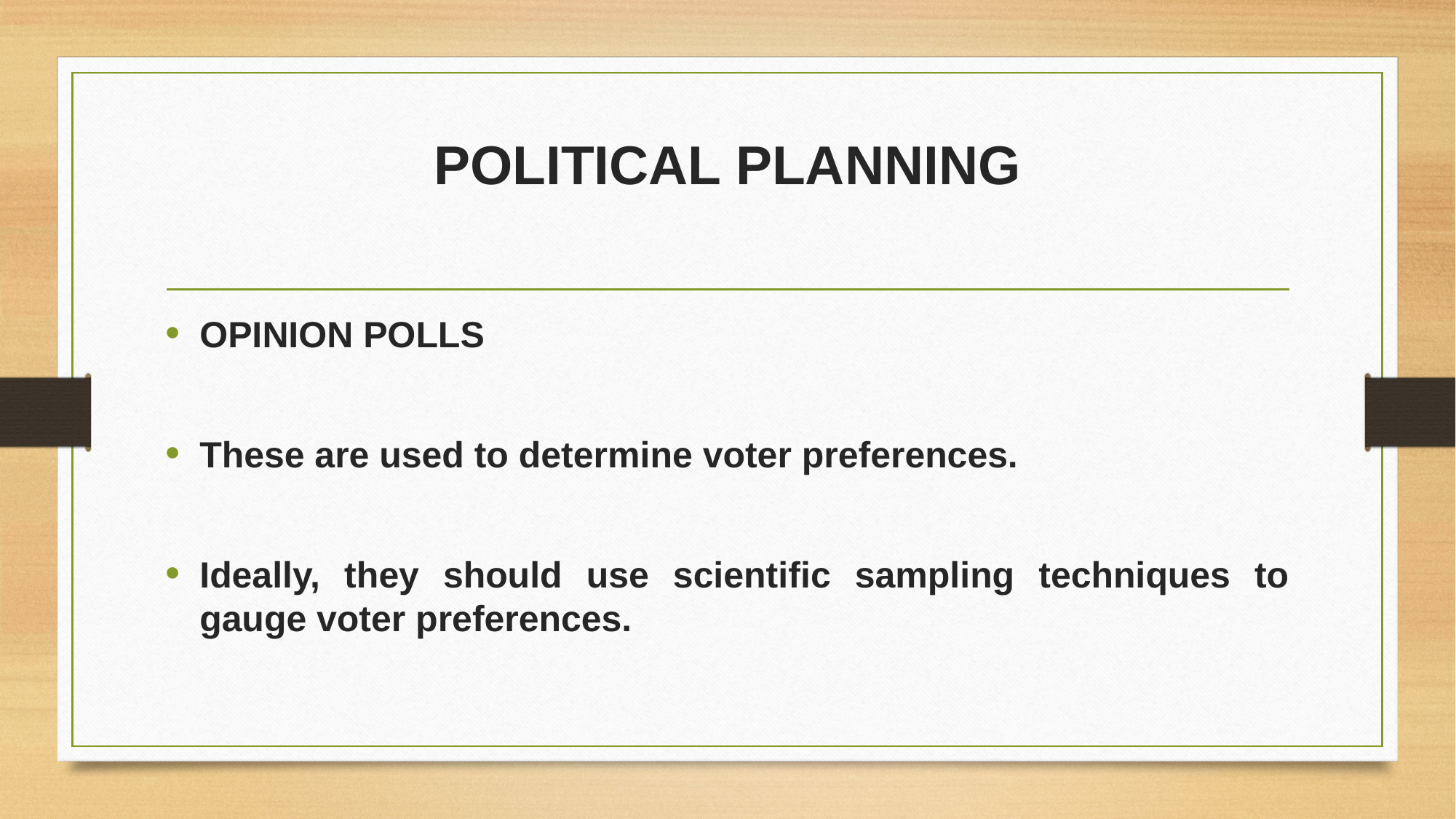

# POLITICAL PLANNING
OPINION POLLS

These are used to determine voter preferences.

Ideally, they should use scientific sampling techniques to gauge voter preferences.